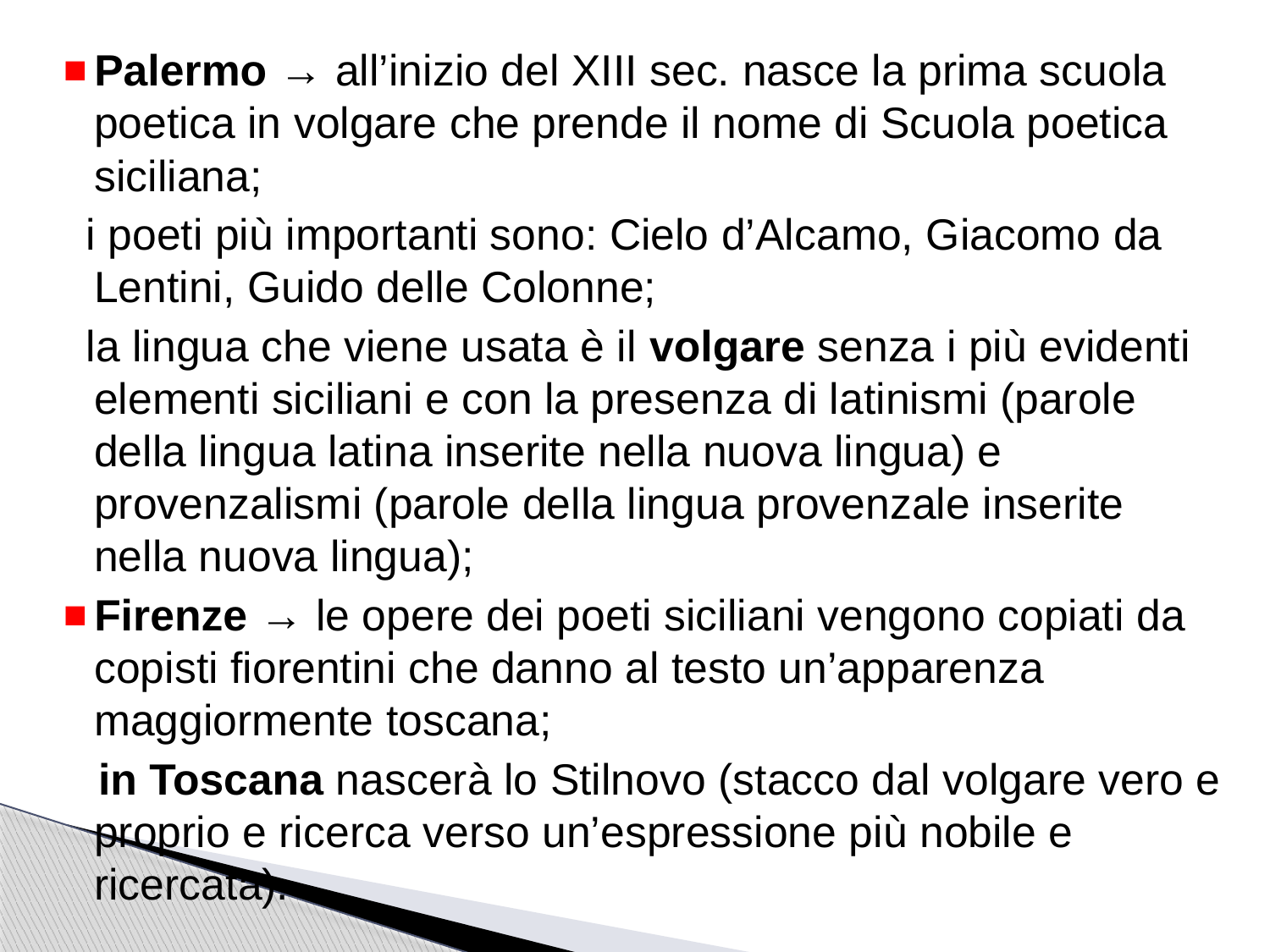

Palermo → all’inizio del XIII sec. nasce la prima scuola poetica in volgare che prende il nome di Scuola poetica siciliana;
  i poeti più importanti sono: Cielo d’Alcamo, Giacomo da Lentini, Guido delle Colonne;
  la lingua che viene usata è il volgare senza i più evidenti elementi siciliani e con la presenza di latinismi (parole della lingua latina inserite nella nuova lingua) e provenzalismi (parole della lingua provenzale inserite nella nuova lingua);
Firenze → le opere dei poeti siciliani vengono copiati da copisti fiorentini che danno al testo un’apparenza maggiormente toscana;
   in Toscana nascerà lo Stilnovo (stacco dal volgare vero e proprio e ricerca verso un’espressione più nobile e ricercata).